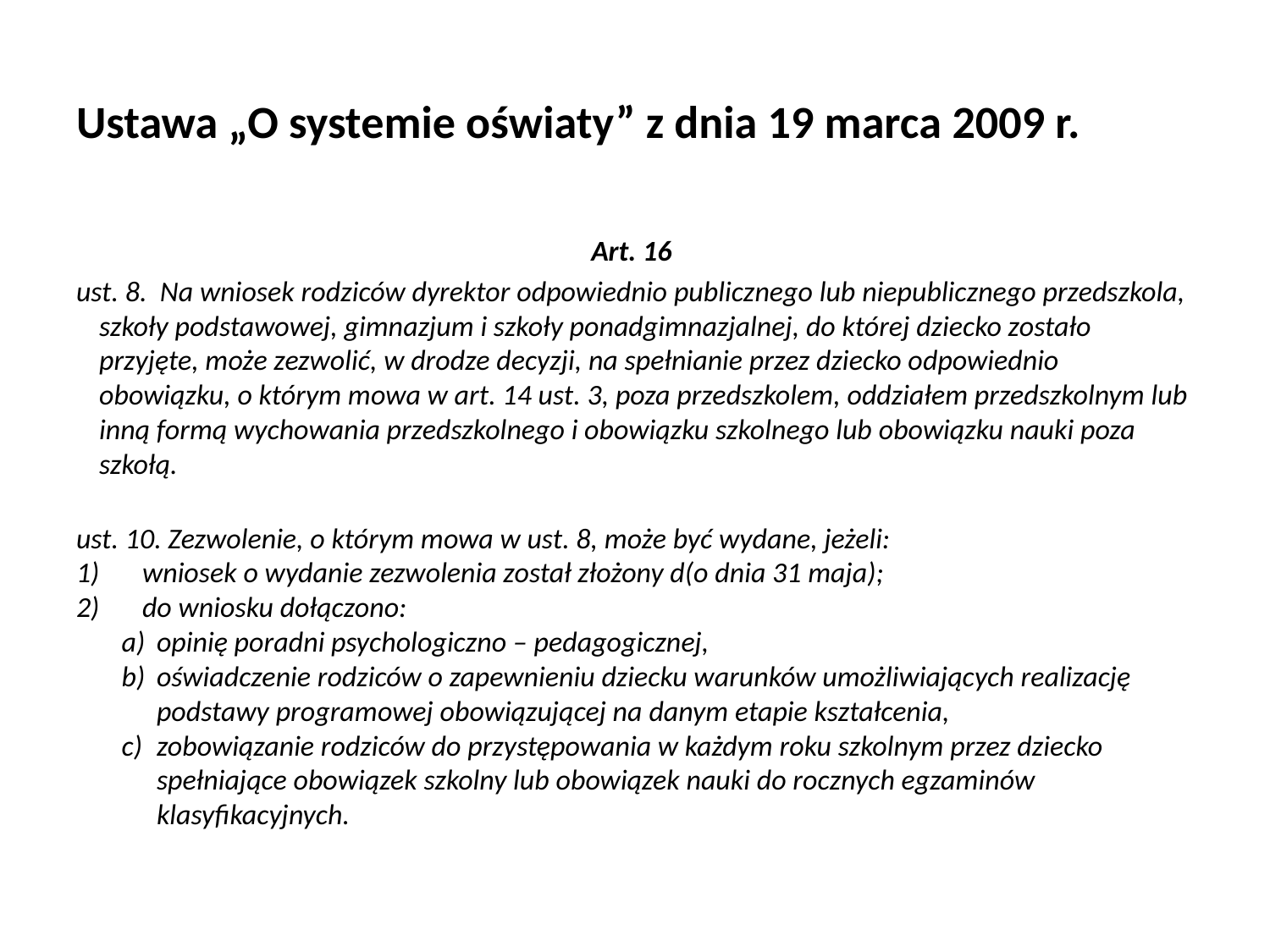

Ustawa „O systemie oświaty” z dnia 19 marca 2009 r.

Art. 16
ust. 8.  Na wniosek rodziców dyrektor odpowiednio publicznego lub niepublicznego przedszkola, szkoły podstawowej, gimnazjum i szkoły ponadgimnazjalnej, do której dziecko zostało przyjęte, może zezwolić, w drodze decyzji, na spełnianie przez dziecko odpowiednio obowiązku, o którym mowa w art. 14 ust. 3, poza przedszkolem, oddziałem przedszkolnym lub inną formą wychowania przedszkolnego i obowiązku szkolnego lub obowiązku nauki poza szkołą.
ust. 10. Zezwolenie, o którym mowa w ust. 8, może być wydane, jeżeli:
wniosek o wydanie zezwolenia został złożony d(o dnia 31 maja);
do wniosku dołączono:
opinię poradni psychologiczno – pedagogicznej,
oświadczenie rodziców o zapewnieniu dziecku warunków umożliwiających realizację podstawy programowej obowiązującej na danym etapie kształcenia,
zobowiązanie rodziców do przystępowania w każdym roku szkolnym przez dziecko spełniające obowiązek szkolny lub obowiązek nauki do rocznych egzaminów klasyfikacyjnych.